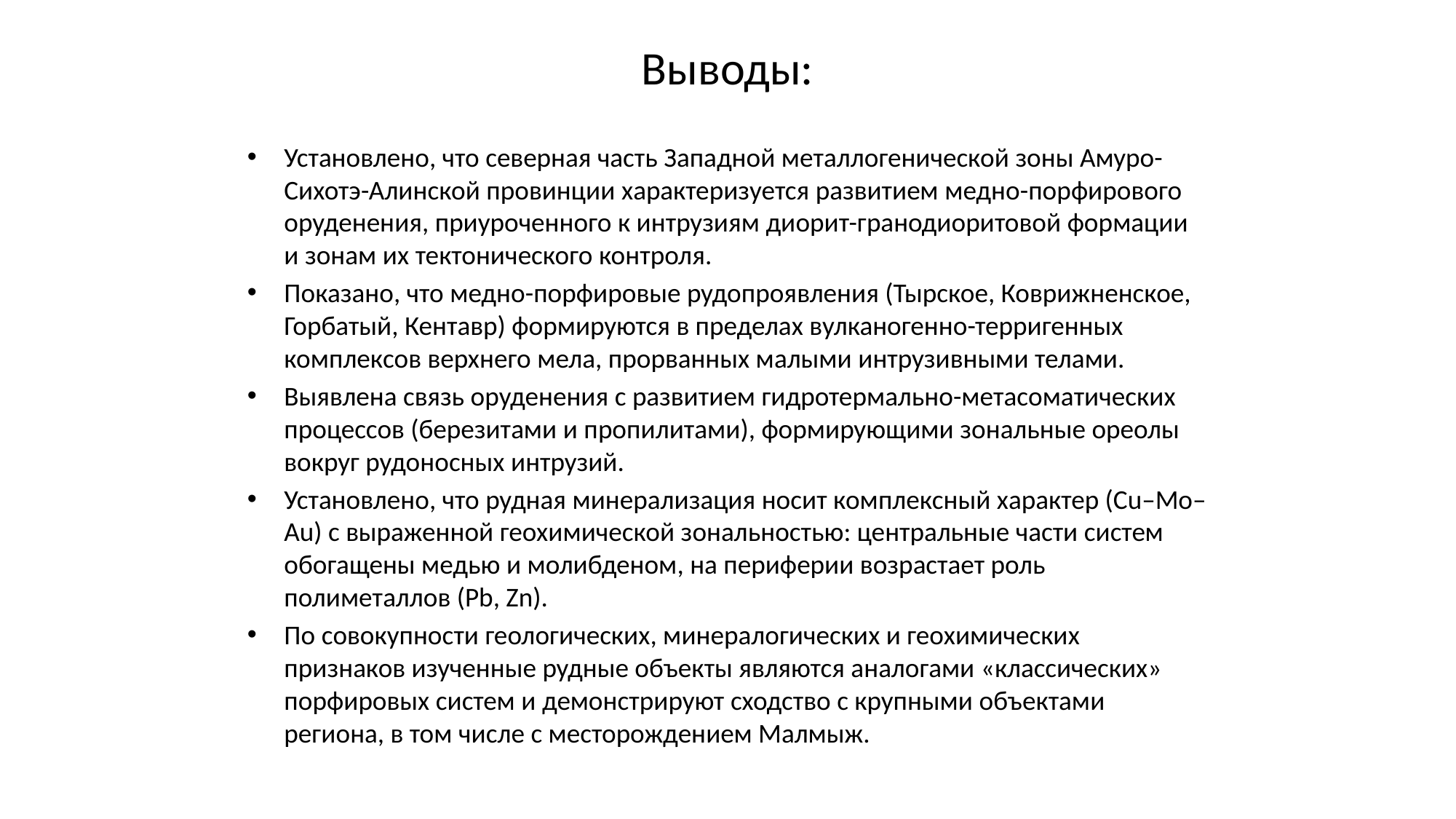

# Выводы:
Установлено, что северная часть Западной металлогенической зоны Амуро-Сихотэ-Алинской провинции характеризуется развитием медно-порфирового оруденения, приуроченного к интрузиям диорит-гранодиоритовой формации и зонам их тектонического контроля.
Показано, что медно-порфировые рудопроявления (Тырское, Коврижненское, Горбатый, Кентавр) формируются в пределах вулканогенно-терригенных комплексов верхнего мела, прорванных малыми интрузивными телами.
Выявлена связь оруденения с развитием гидротермально-метасоматических процессов (березитами и пропилитами), формирующими зональные ореолы вокруг рудоносных интрузий.
Установлено, что рудная минерализация носит комплексный характер (Cu–Mo–Au) с выраженной геохимической зональностью: центральные части систем обогащены медью и молибденом, на периферии возрастает роль полиметаллов (Pb, Zn).
По совокупности геологических, минералогических и геохимических признаков изученные рудные объекты являются аналогами «классических» порфировых систем и демонстрируют сходство с крупными объектами региона, в том числе с месторождением Малмыж.